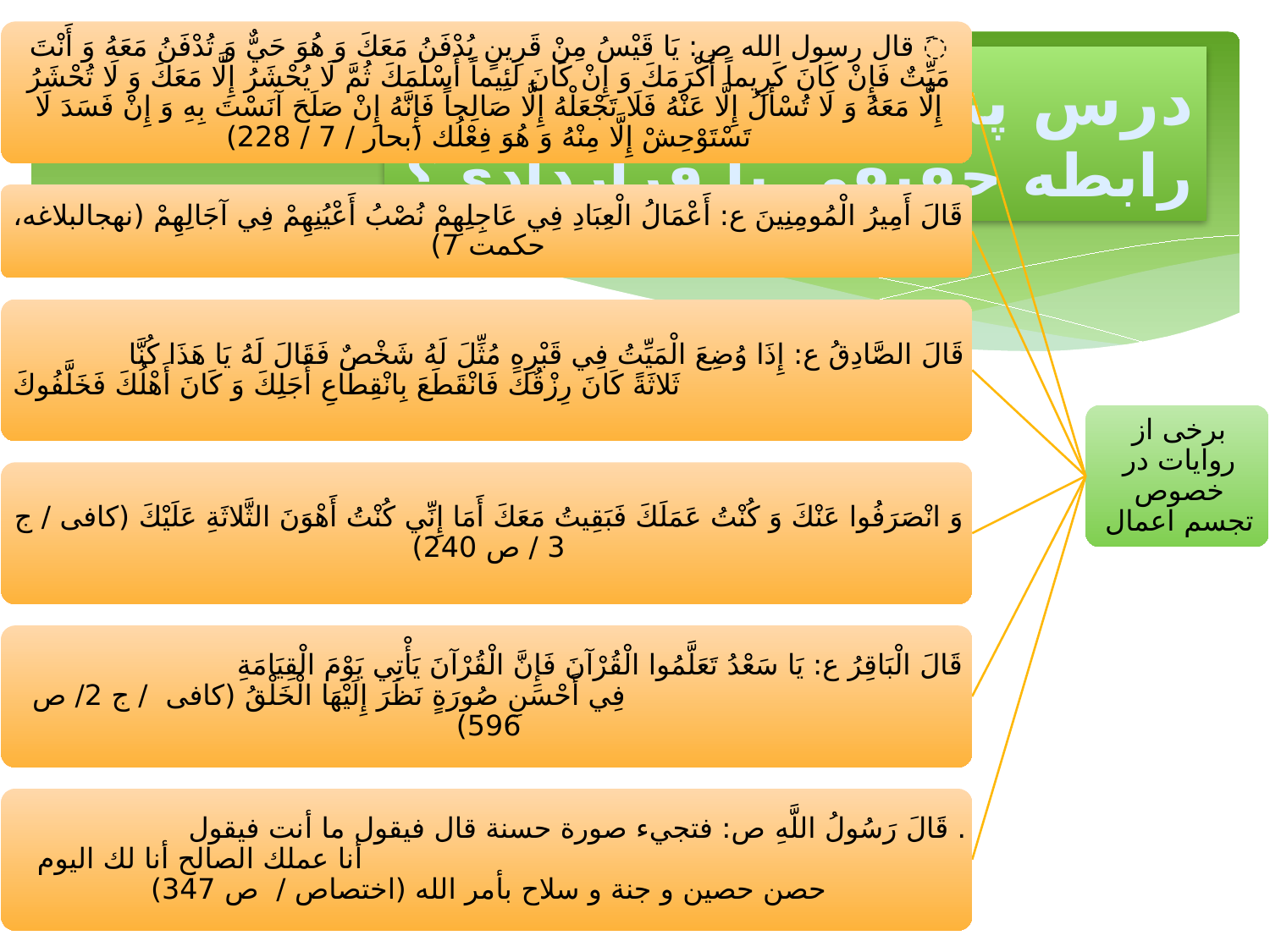

برخی از روایات در خصوص تجسم اعمال

َ قال رسول الله ص: يَا قَيْسُ مِنْ قَرِينٍ يُدْفَنُ مَعَكَ وَ هُوَ حَيٌّ وَ تُدْفَنُ مَعَهُ وَ أَنْتَ مَيِّتٌ فَإِنْ كَانَ كَرِيماً أَكْرَمَكَ‏ وَ إِنْ كَانَ لَئِيماً أَسْلَمَكَ ثُمَّ لَا يُحْشَرُ إِلَّا مَعَكَ وَ لَا تُحْشَرُ إِلَّا مَعَهُ وَ لَا تُسْأَلُ إِلَّا عَنْهُ فَلَا تَجْعَلْهُ إِلَّا صَالِحاً فَإِنَّهُ إِنْ صَلَحَ آنَسْتَ بِهِ وَ إِنْ فَسَدَ لَا تَسْتَوْحِشْ إِلَّا مِنْهُ وَ هُوَ فِعْلُك‏ (بحار / 7 / 228)

قَالَ أَمِيرُ الْمُومِنِينَ ع: أَعْمَالُ الْعِبَادِ فِي عَاجِلِهِمْ نُصْبُ أَعْيُنِهِمْ فِي آجَالِهِمْ (نهج‏البلاغه، حكمت 7)

قَالَ الصَّادِقُ ع: إِذَا وُضِعَ الْمَيِّتُ فِي قَبْرِهِ مُثِّلَ لَهُ شَخْصٌ فَقَالَ لَهُ يَا هَذَا كُنَّا                                              ثَلاثَةً كَانَ رِزْقُكَ فَانْقَطَعَ بِانْقِطَاعِ أَجَلِكَ وَ كَانَ أَهْلُكَ فَخَلَّفُوكَ‏

وَ انْصَرَفُوا عَنْكَ وَ كُنْتُ عَمَلَكَ فَبَقِيتُ مَعَكَ أَمَا إِنِّي كُنْتُ أَهْوَنَ الثَّلاثَةِ عَلَيْكَ (كافى / ج 3 / ص 240)

قَالَ الْبَاقِرُ ع: يَا سَعْدُ تَعَلَّمُوا الْقُرْآنَ فَإِنَّ الْقُرْآنَ يَأْتِي يَوْمَ الْقِيَامَةِ                                                              فِي أَحْسَنِ صُورَةٍ نَظَرَ إِلَيْهَا الْخَلْقُ (كافى  / ج 2/ ص 596)

. قَالَ رَسُولُ اللَّهِ ص: فتجي‏ء صورة حسنة قال فيقول ما أنت فيقول                                                                                      أنا عملك الصالح أنا لك اليوم حصن حصين و جنة و سلاح بأمر الله (اختصاص /  ص 347)
# درس پنجاه و سوم رابطه حقیقی یا قراردادی؟